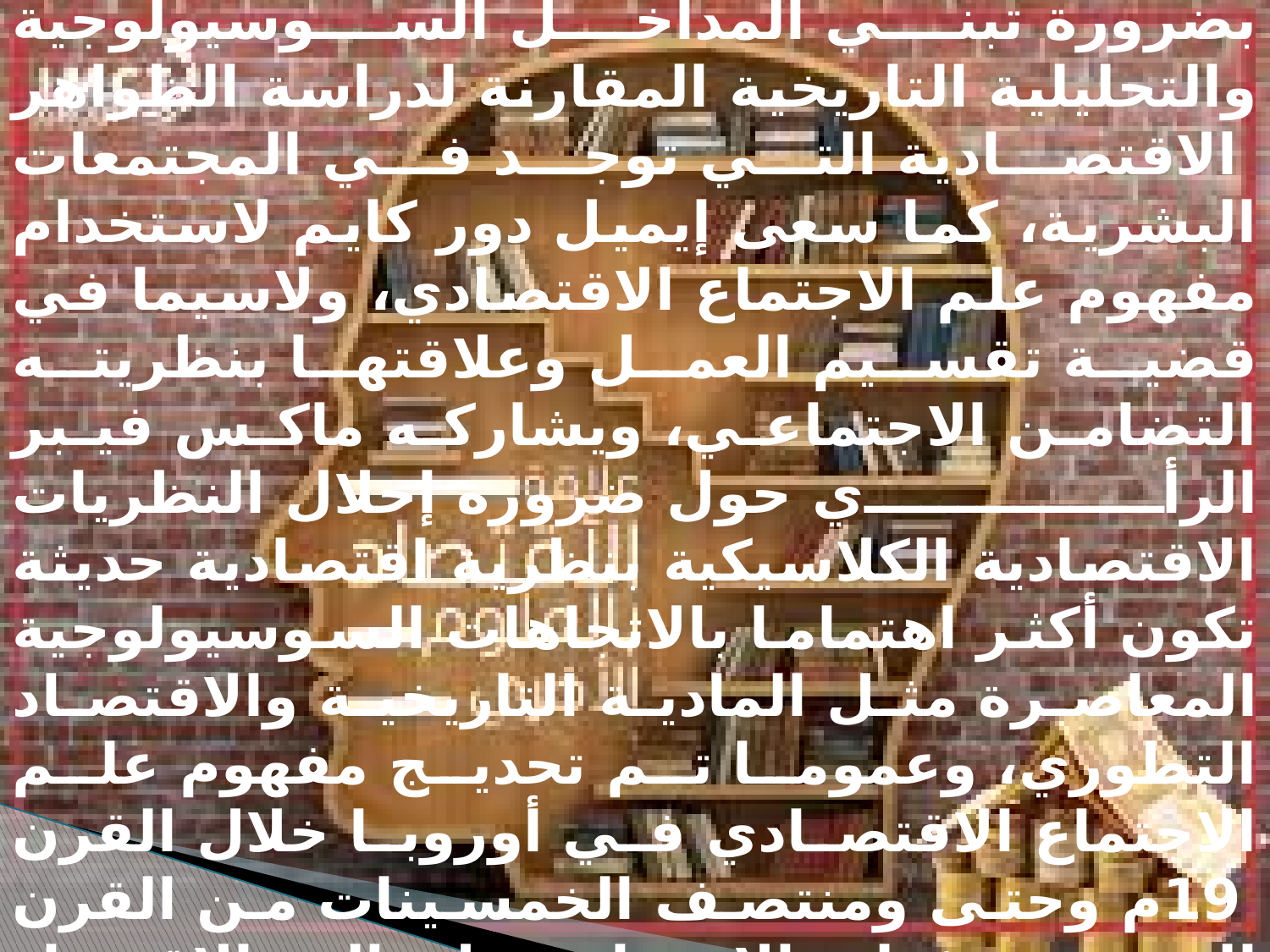

فقد استخدم ماكس فيبر علم الاجتماع الاقتصادي ليحدد طبيعة العلاقة بين علم الاجتماع وبين الاقتصاد من ناحية، ويشير بضرورة تبني المداخل السوسيولوجية والتحليلية التاريخية المقارنة لدراسة الظواهر  الاقتصادية التي توجد في المجتمعات البشرية، كما سعى إيميل دور كايم لاستخدام مفهوم علم الاجتماع الاقتصادي، ولاسيما في قضية تقسيم العمل وعلاقتها بنظريته التضامن الاجتماعي، ويشاركه ماكس فيبر الرأي حول ضرورة إحلال النظريات الاقتصادية الكلاسيكية بنظرية اقتصادية حديثة تكون أكثر اهتماما بالاتجاهات السوسيولوجية المعاصرة مثل المادية التاريخية والاقتصاد التطوري، وعموما تم تحديج مفهوم علم الاجتماع الاقتصادي في أوروبا خلال القرن 19م وحتى ومنتصف الخمسينات من القرن العشرين، فعلم الاجتماع ينظر إلى الاقتصاد على أنه نسق اجتماعي مثل بقية الأنساق المجتمعية الأخرى، ويعتبره جزءا من النسق الاجتماعي العام.